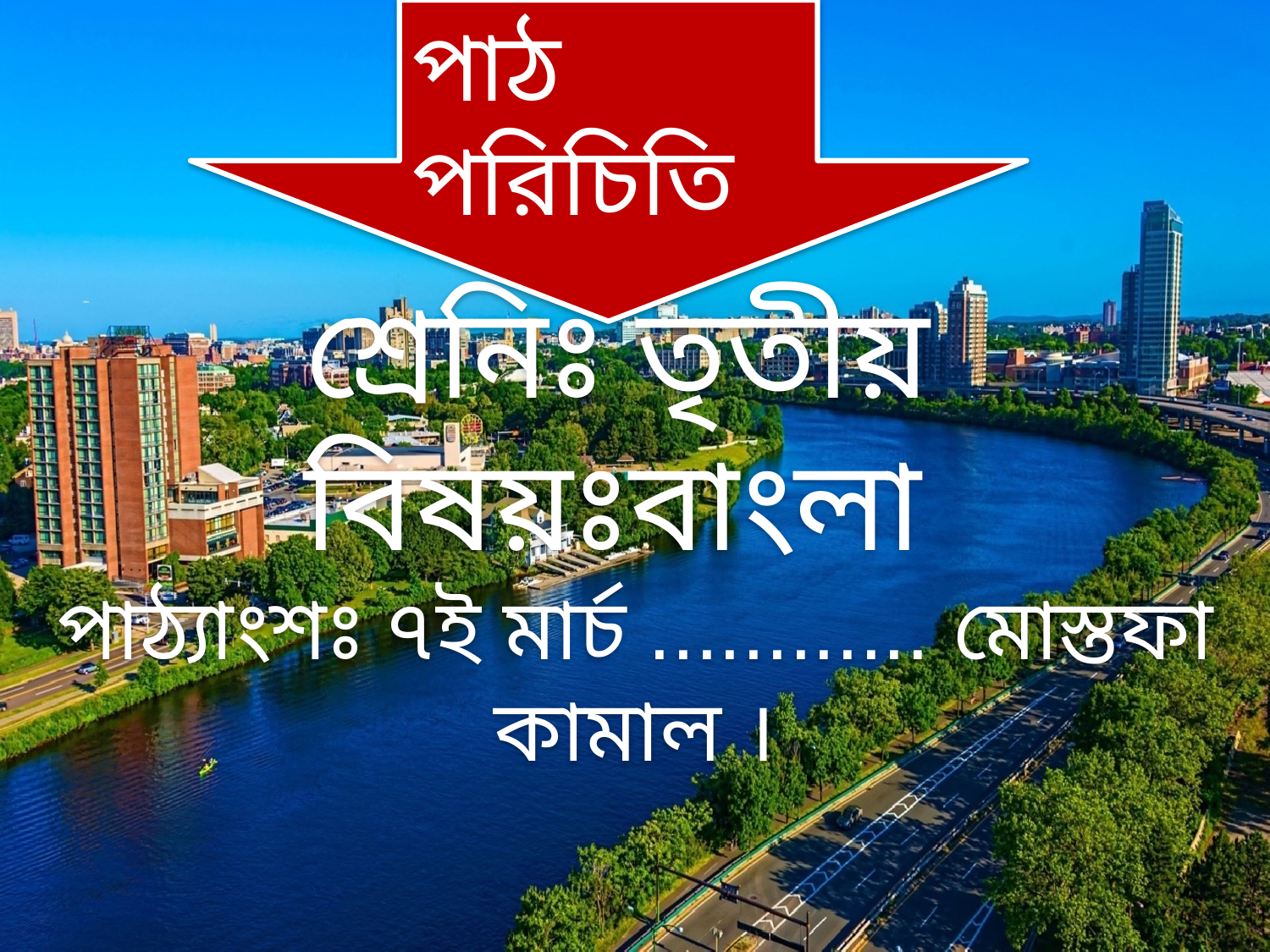

পাঠ পরিচিতি
 শ্রেনিঃ তৃতীয়
বিষয়ঃবাংলা
পাঠ্যাংশঃ ৭ই মার্চ ............ মোস্তফা কামাল ।